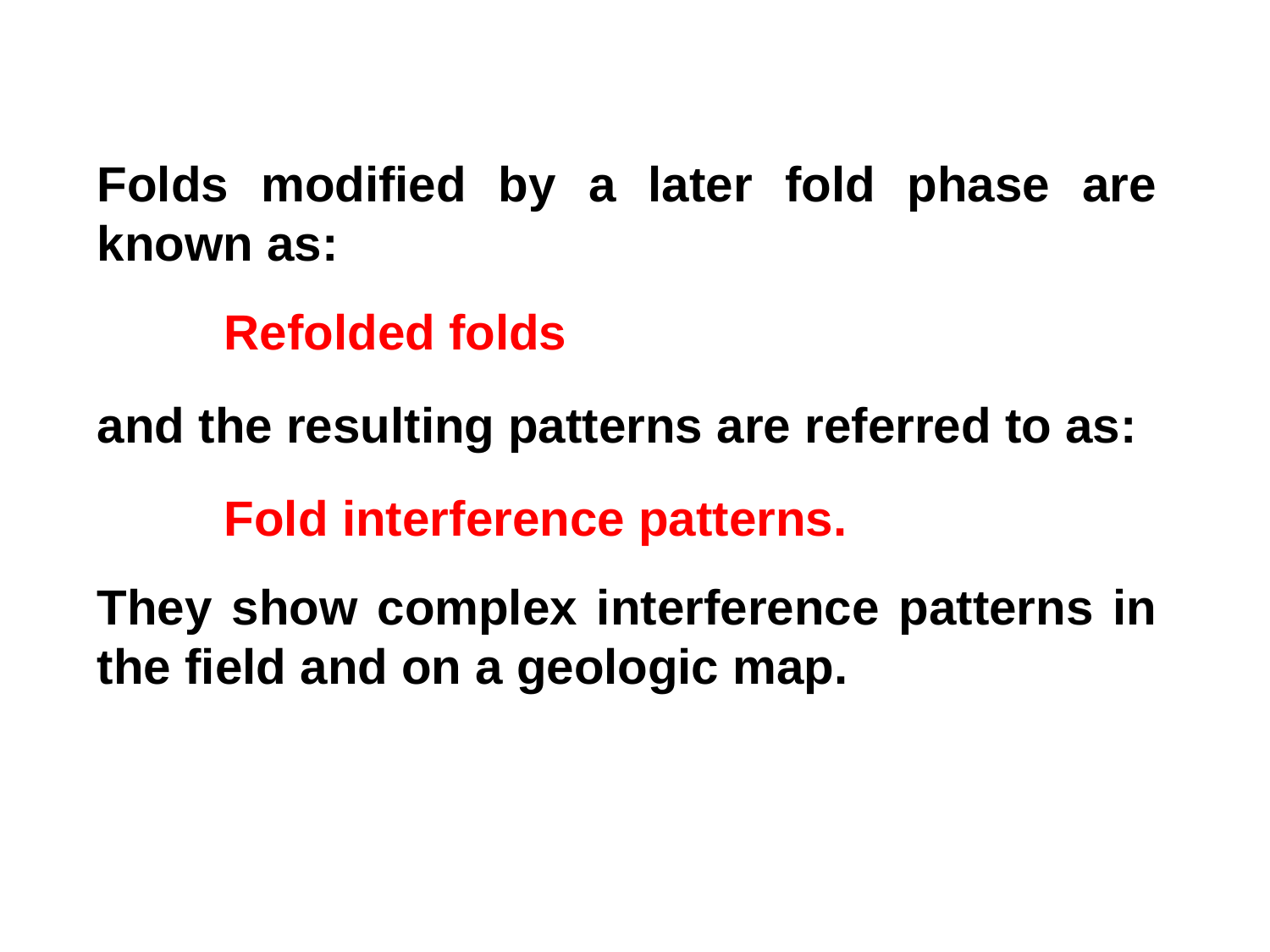

Folds modified by a later fold phase are known as:

	Refolded folds

and the resulting patterns are referred to as:

 	Fold interference patterns.

They show complex interference patterns in the field and on a geologic map.